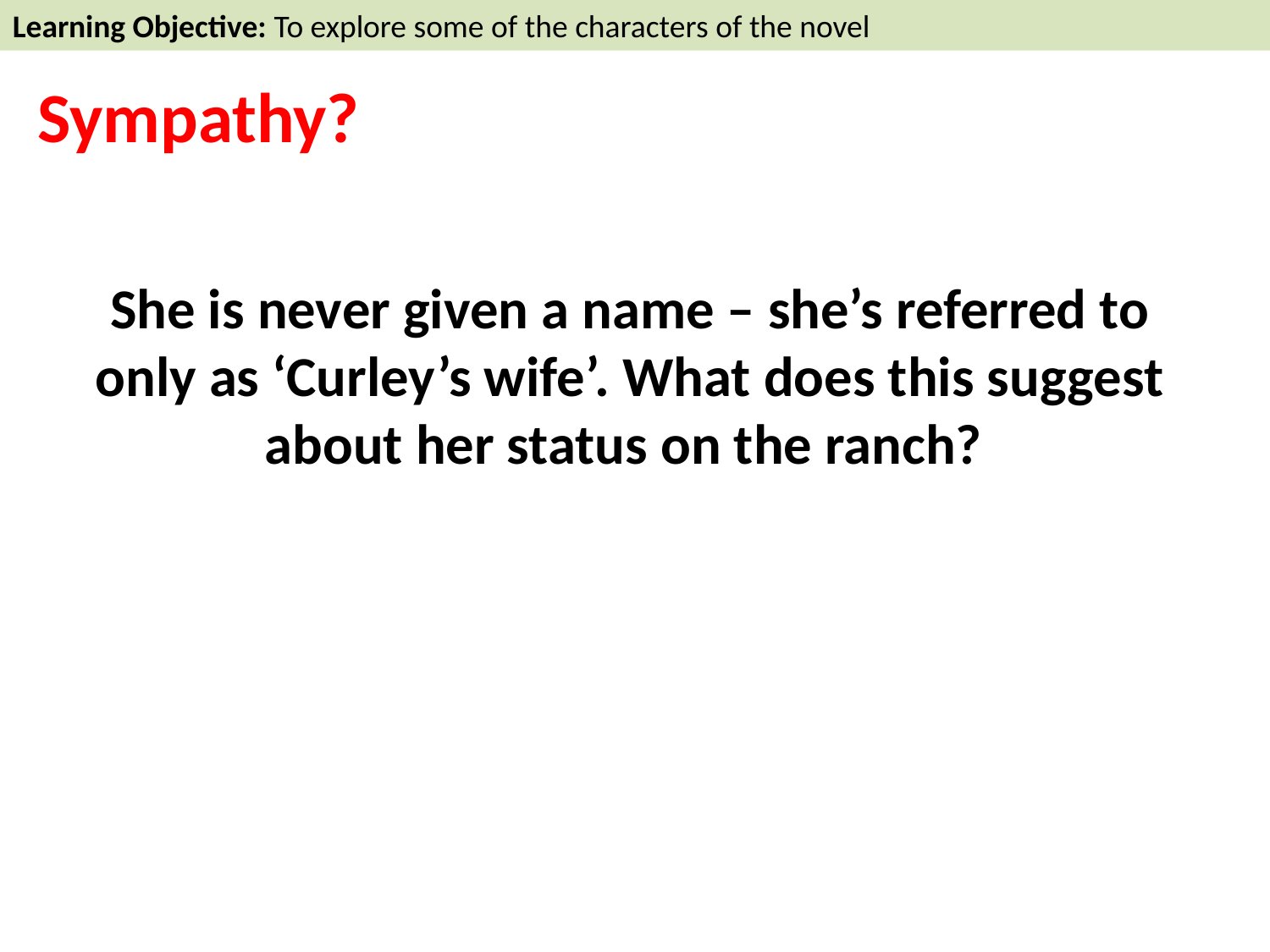

Learning Objective: To explore some of the characters of the novel
Sympathy?
She is never given a name – she’s referred to only as ‘Curley’s wife’. What does this suggest about her status on the ranch?